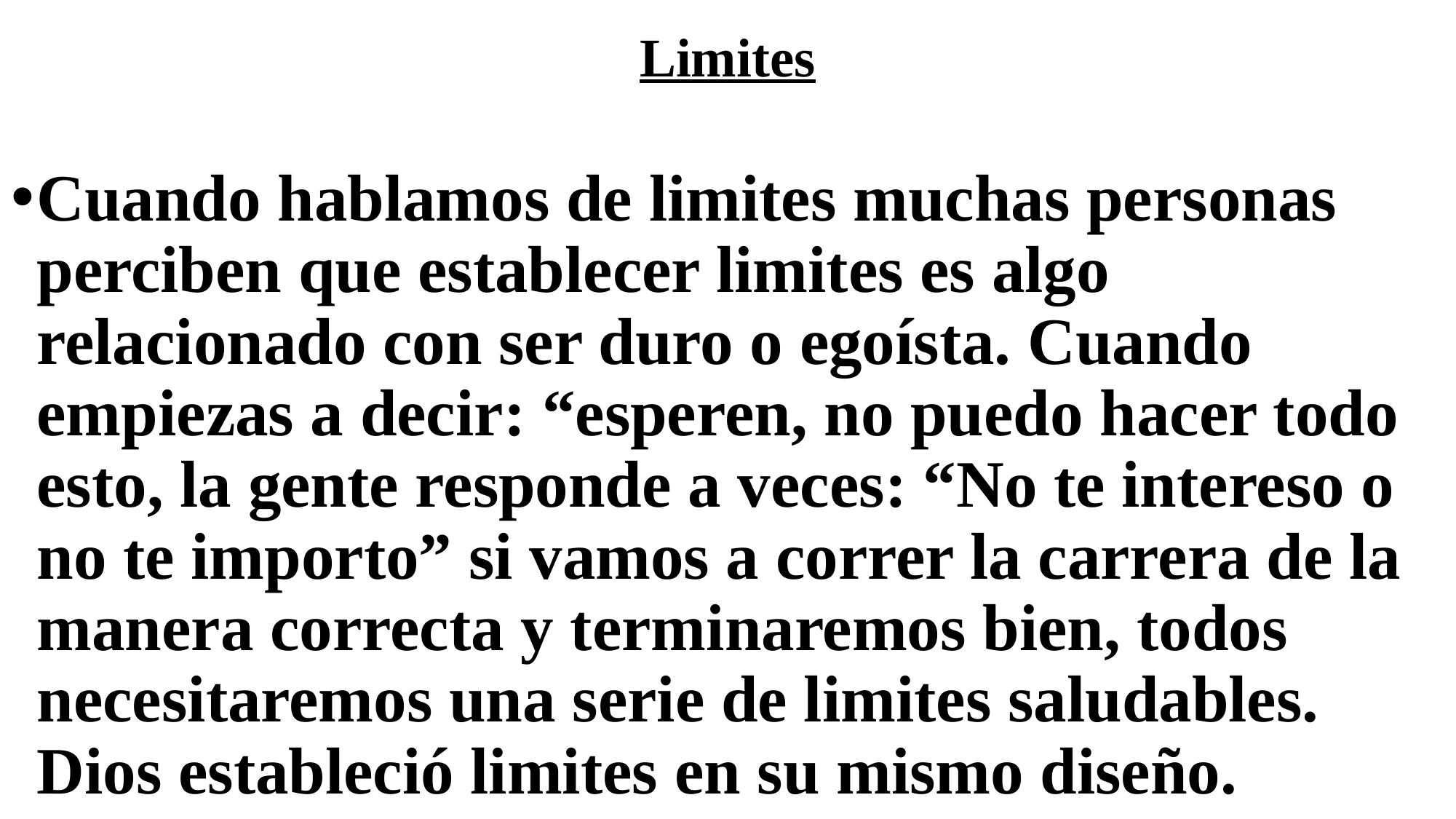

# Limites
Cuando hablamos de limites muchas personas perciben que establecer limites es algo relacionado con ser duro o egoísta. Cuando empiezas a decir: “esperen, no puedo hacer todo esto, la gente responde a veces: “No te intereso o no te importo” si vamos a correr la carrera de la manera correcta y terminaremos bien, todos necesitaremos una serie de limites saludables. Dios estableció limites en su mismo diseño.